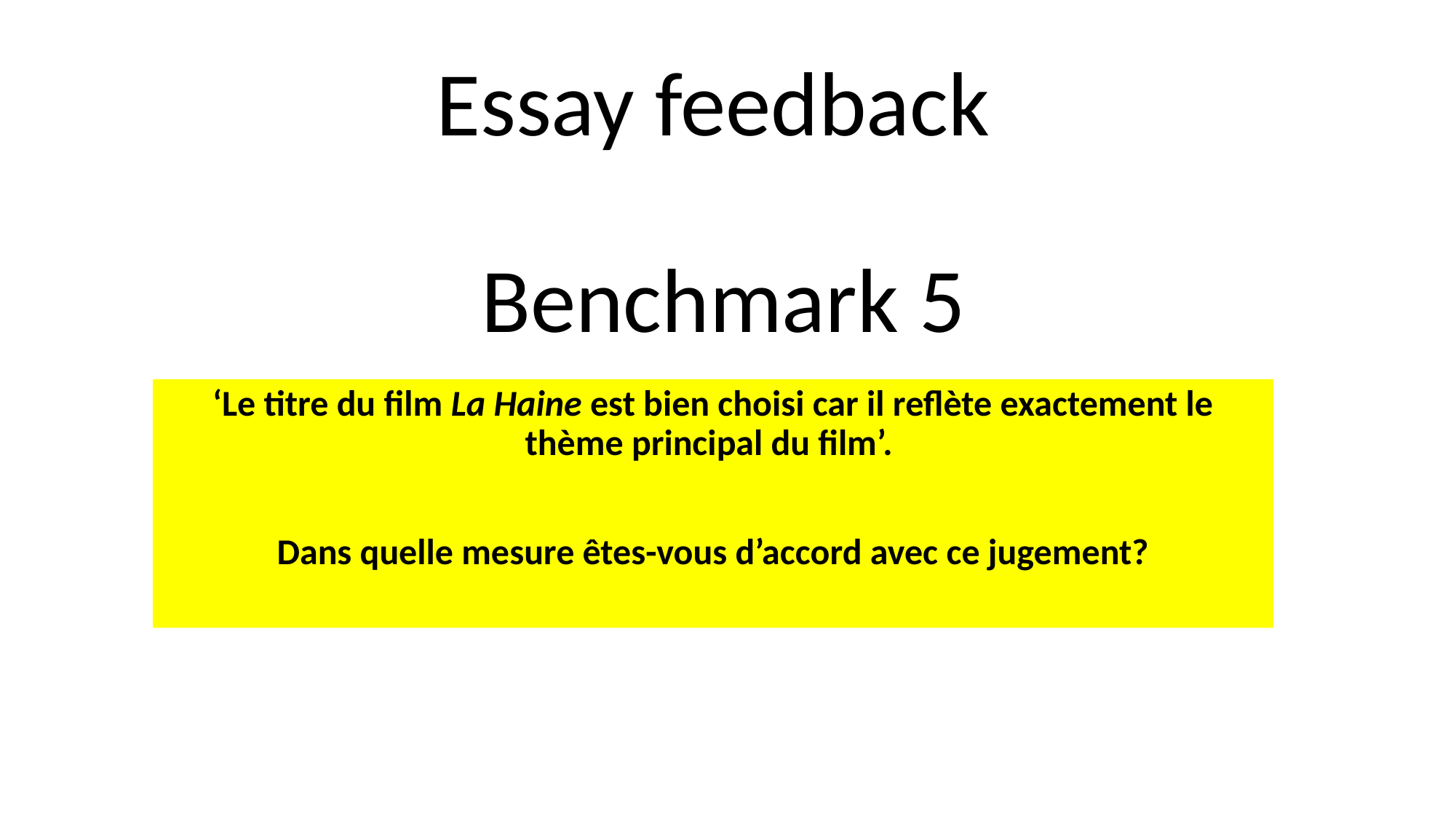

# Essay feedback Benchmark 5
‘Le titre du film La Haine est bien choisi car il reflète exactement le thème principal du film’.

Dans quelle mesure êtes-vous d’accord avec ce jugement?